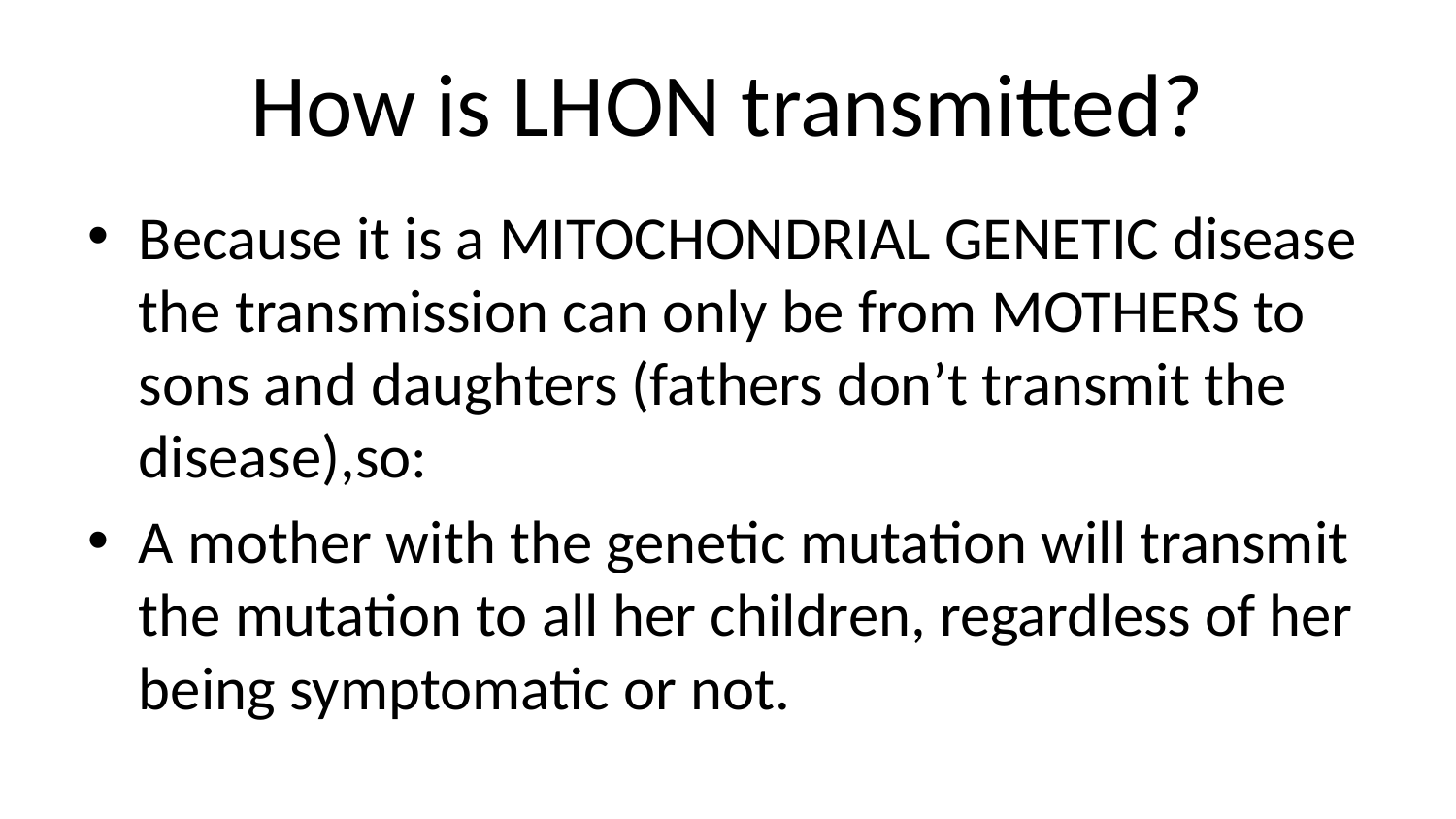

# How is LHON transmitted?
Because it is a MITOCHONDRIAL GENETIC disease the transmission can only be from MOTHERS to sons and daughters (fathers don’t transmit the disease),so:
A mother with the genetic mutation will transmit the mutation to all her children, regardless of her being symptomatic or not.